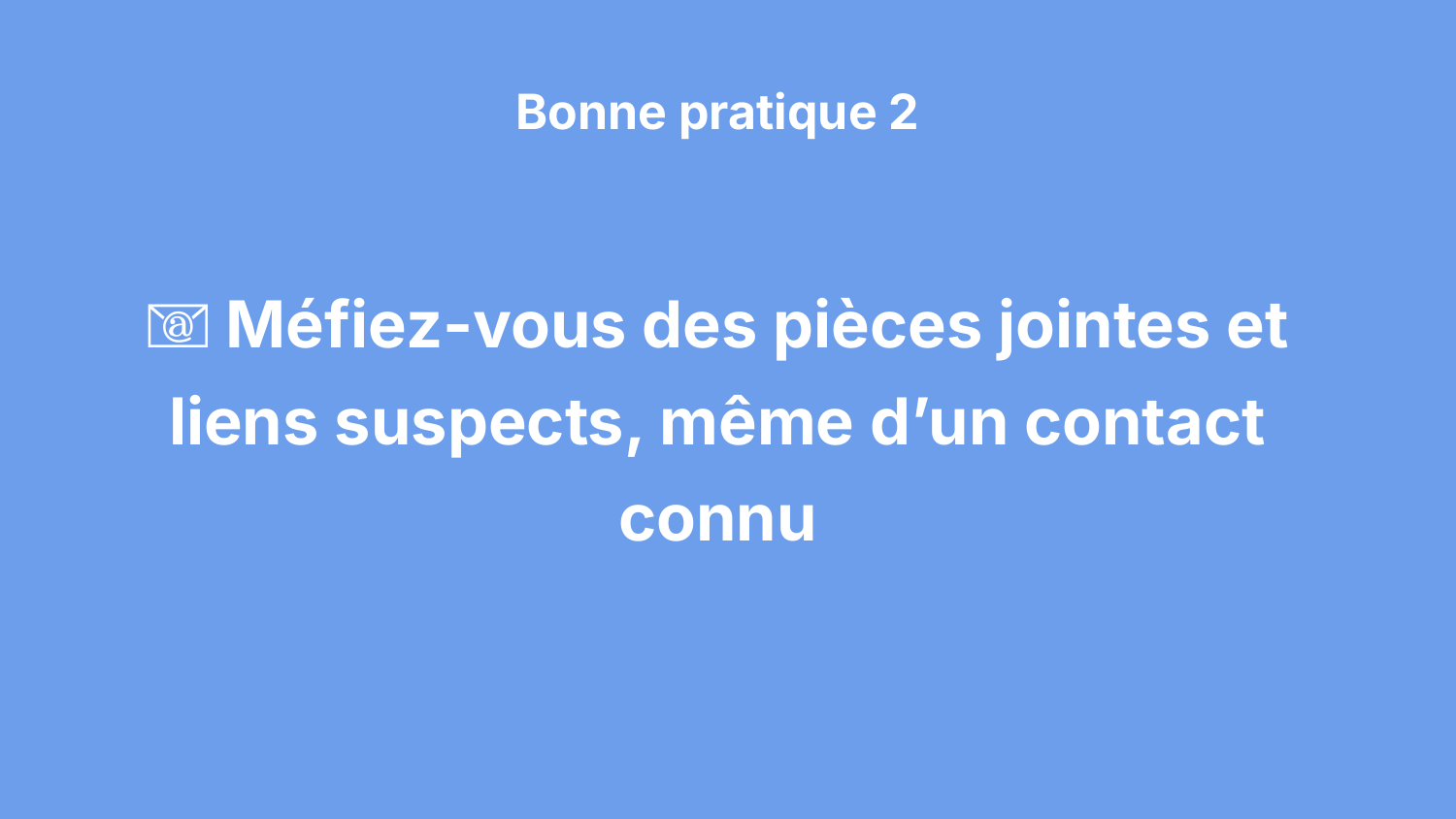

Bonne pratique 2
📧 Méfiez-vous des pièces jointes et liens suspects, même d’un contact connu